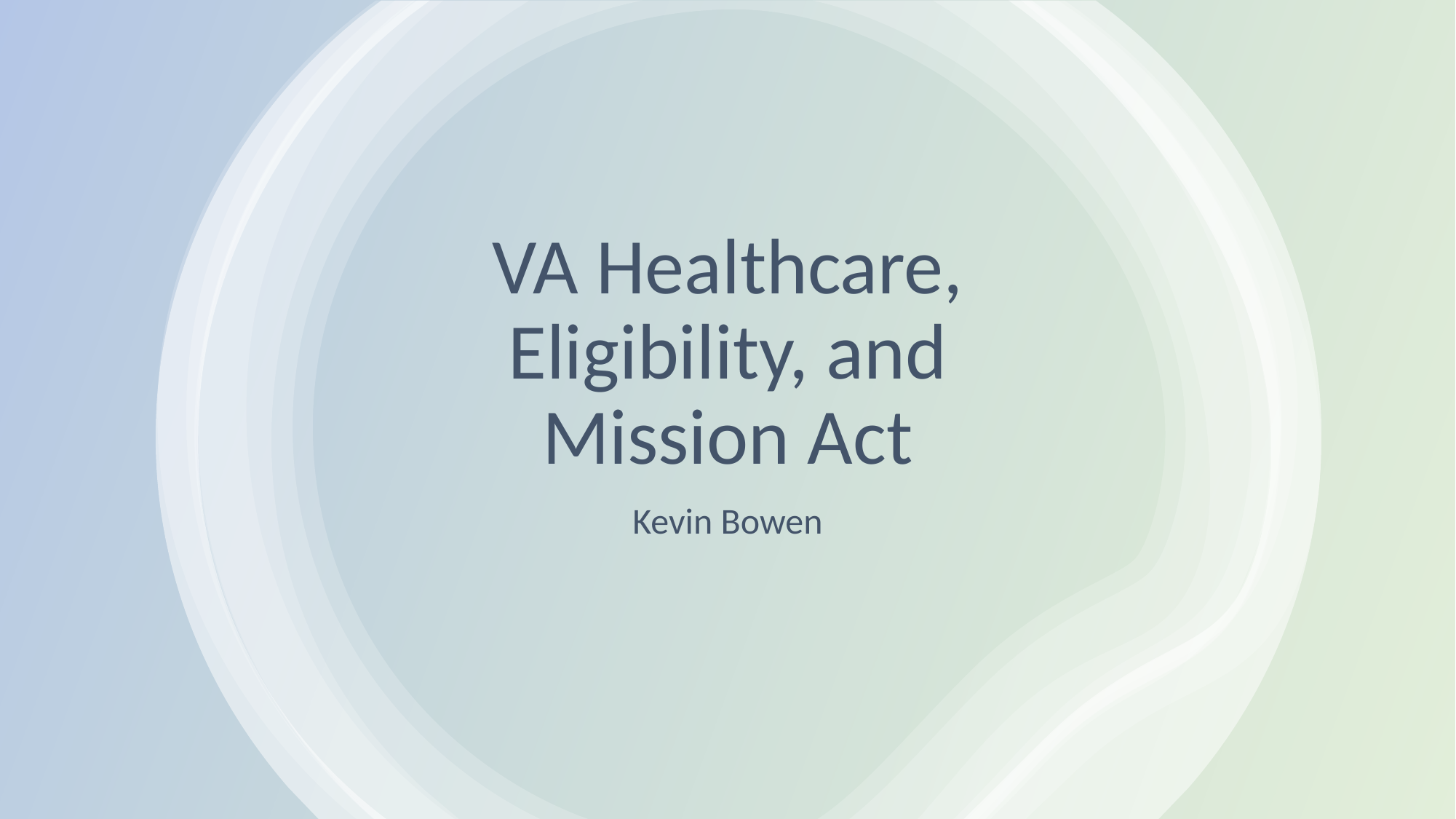

# VA Healthcare, Eligibility, and Mission Act
Kevin Bowen